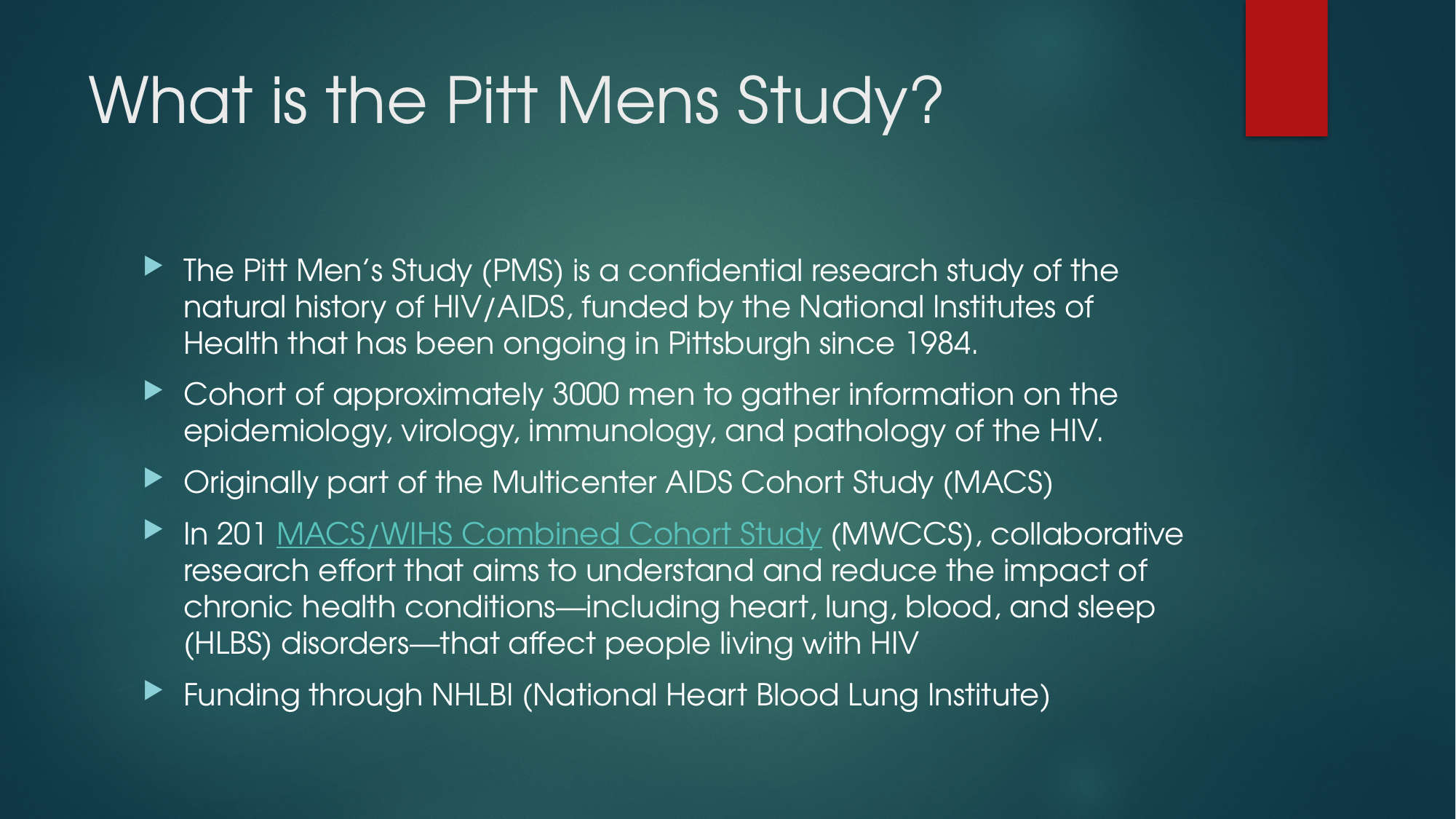

# What is the Pitt Mens Study?
The Pitt Men’s Study (PMS) is a confidential research study of the natural history of HIV/AIDS, funded by the National Institutes of Health that has been ongoing in Pittsburgh since 1984.
Cohort of approximately 3000 men to gather information on the epidemiology, virology, immunology, and pathology of the HIV.
Originally part of the Multicenter AIDS Cohort Study (MACS)
In 201 MACS/WIHS Combined Cohort Study (MWCCS), collaborative research effort that aims to understand and reduce the impact of chronic health conditions—including heart, lung, blood, and sleep (HLBS) disorders—that affect people living with HIV
Funding through NHLBI (National Heart Blood Lung Institute)